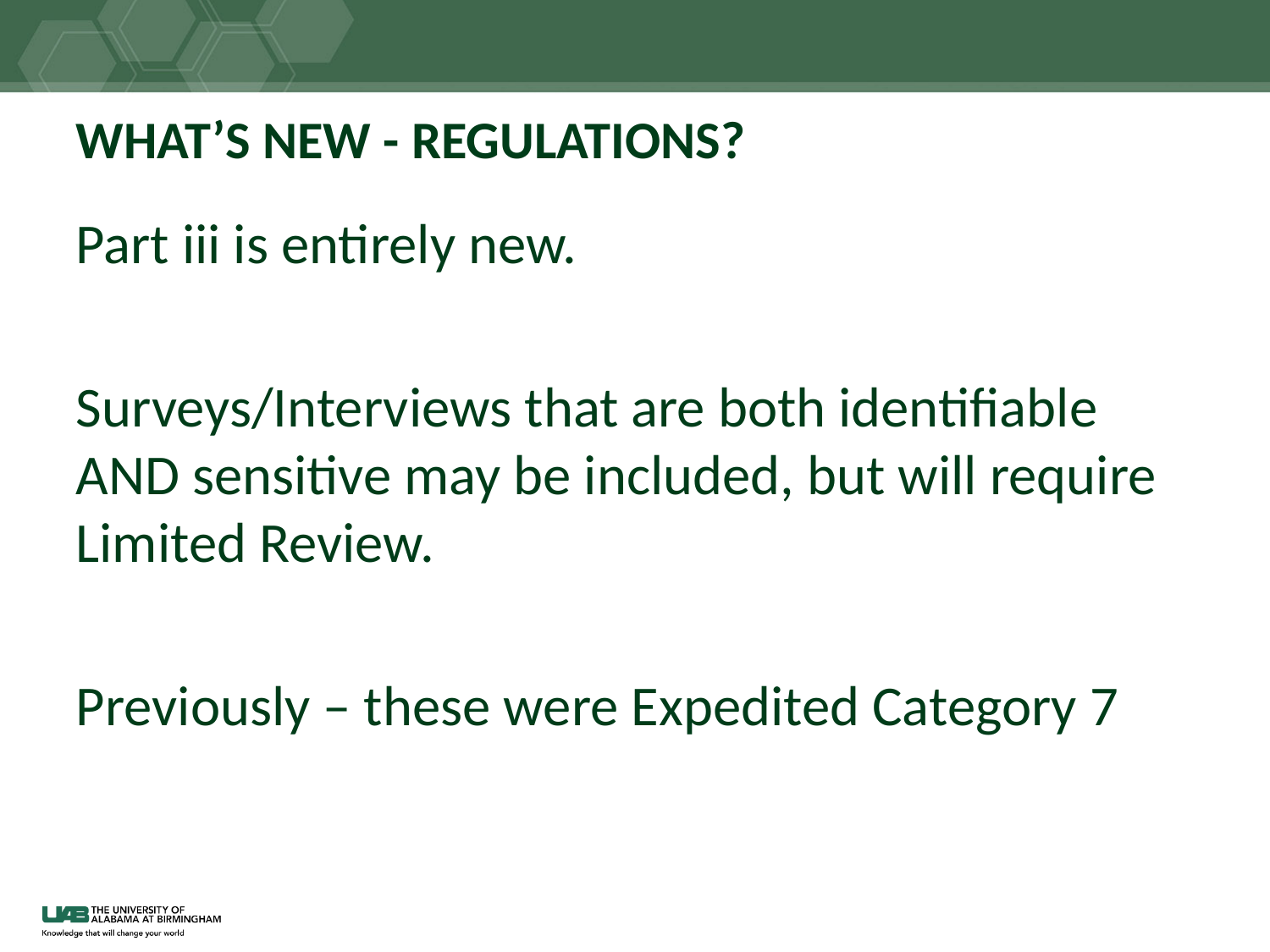

# WHAT’S NEW - REGULATIONS?
Part iii is entirely new.

Surveys/Interviews that are both identifiable AND sensitive may be included, but will require Limited Review.

Previously – these were Expedited Category 7